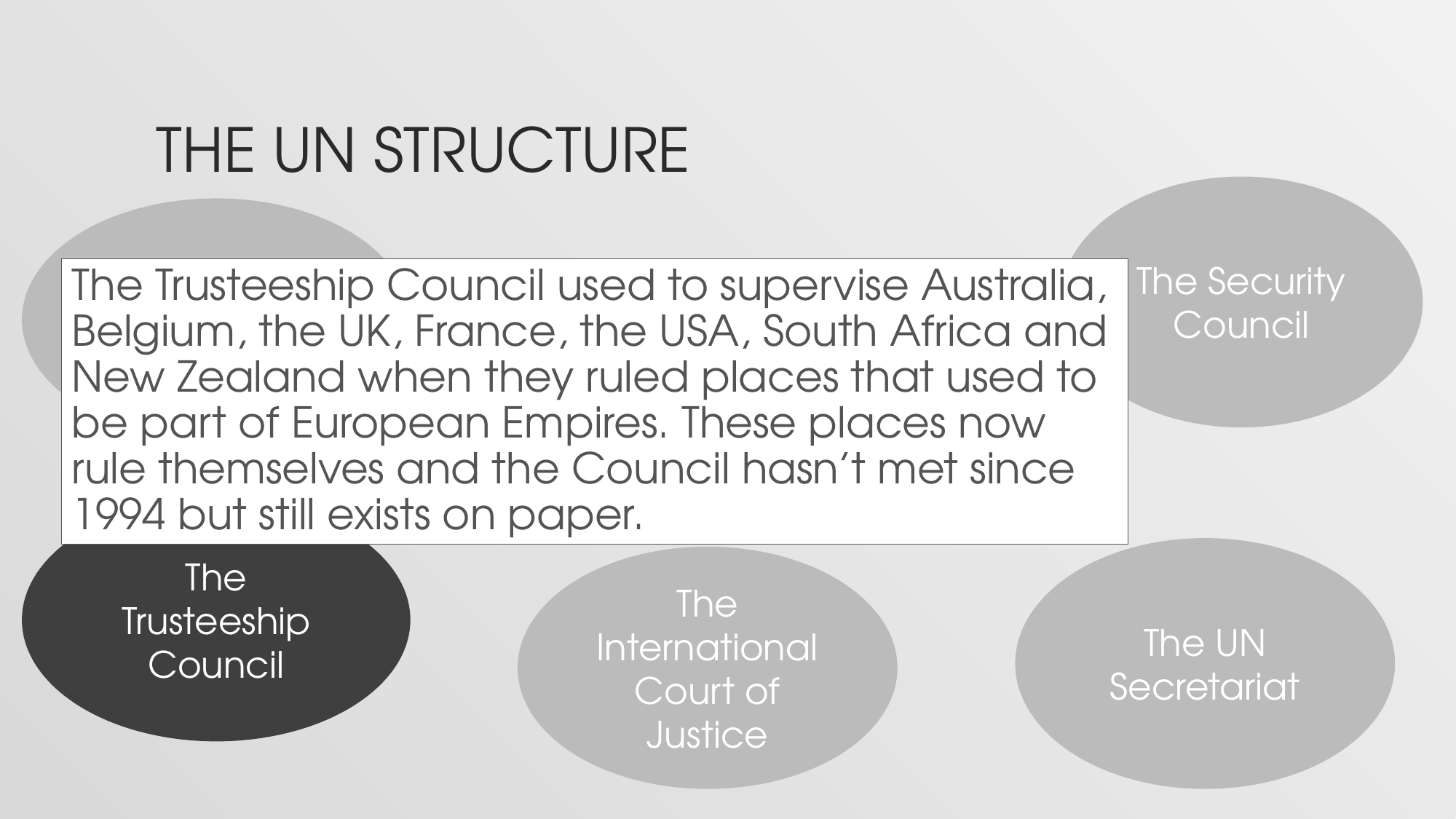

# The UN Structure
The Security Council
The Economic and Social Council
The Trusteeship Council used to supervise Australia, Belgium, the UK, France, the USA, South Africa and New Zealand when they ruled places that used to be part of European Empires. These places now rule themselves and the Council hasn’t met since 1994 but still exists on paper.
The General Assembly
The Trusteeship Council
The UN Secretariat
The International Court of Justice